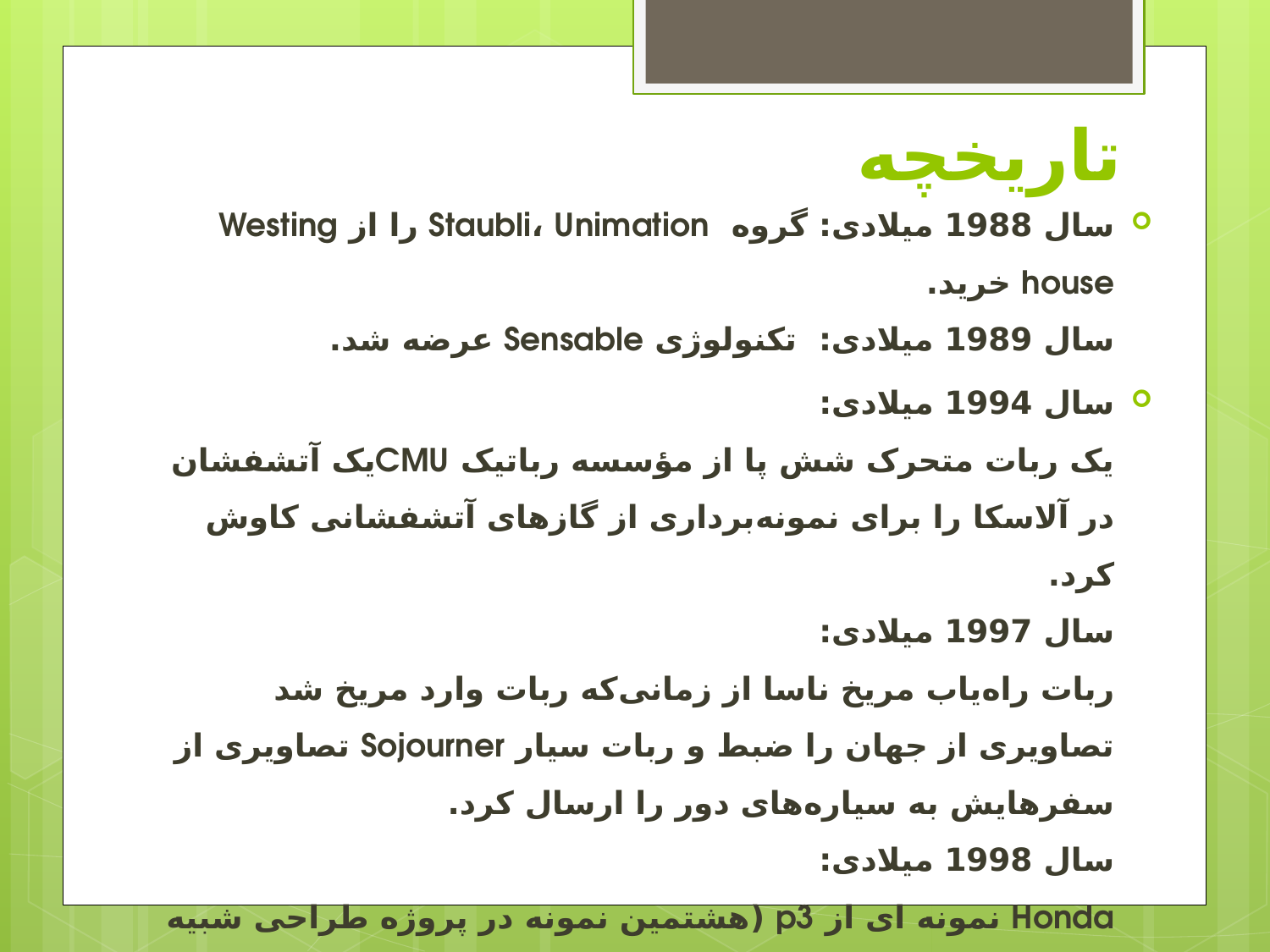

# تاریخچه
سال 1988 میلادی: گروه  Staubli، Unimation را از Westing house خرید.
سال 1989 میلادی:  تکنولوژی Sensable عرضه شد.
سال 1994 میلادی:
یک ربات متحرک شش پا از مؤسسه رباتیک CMUیک آتشفشان در آلاسکا را برای نمونه‌برداری از گازهای آتشفشانی کاوش کرد.
سال 1997 میلادی:
ربات راه‌یاب مریخ ناسا از زمانی‌که ربات وارد مریخ شد تصاویری از جهان را ضبط و ربات سیار Sojourner تصاویری از سفرهایش به سیاره‌های دور را ارسال کرد.
سال 1998 میلادی:
Honda نمونه ای از p3 (هشتمین نمونه در پروژه طراحی شبیه انسان ) که در 1986 آغاز شده بود را عرضه کرد.